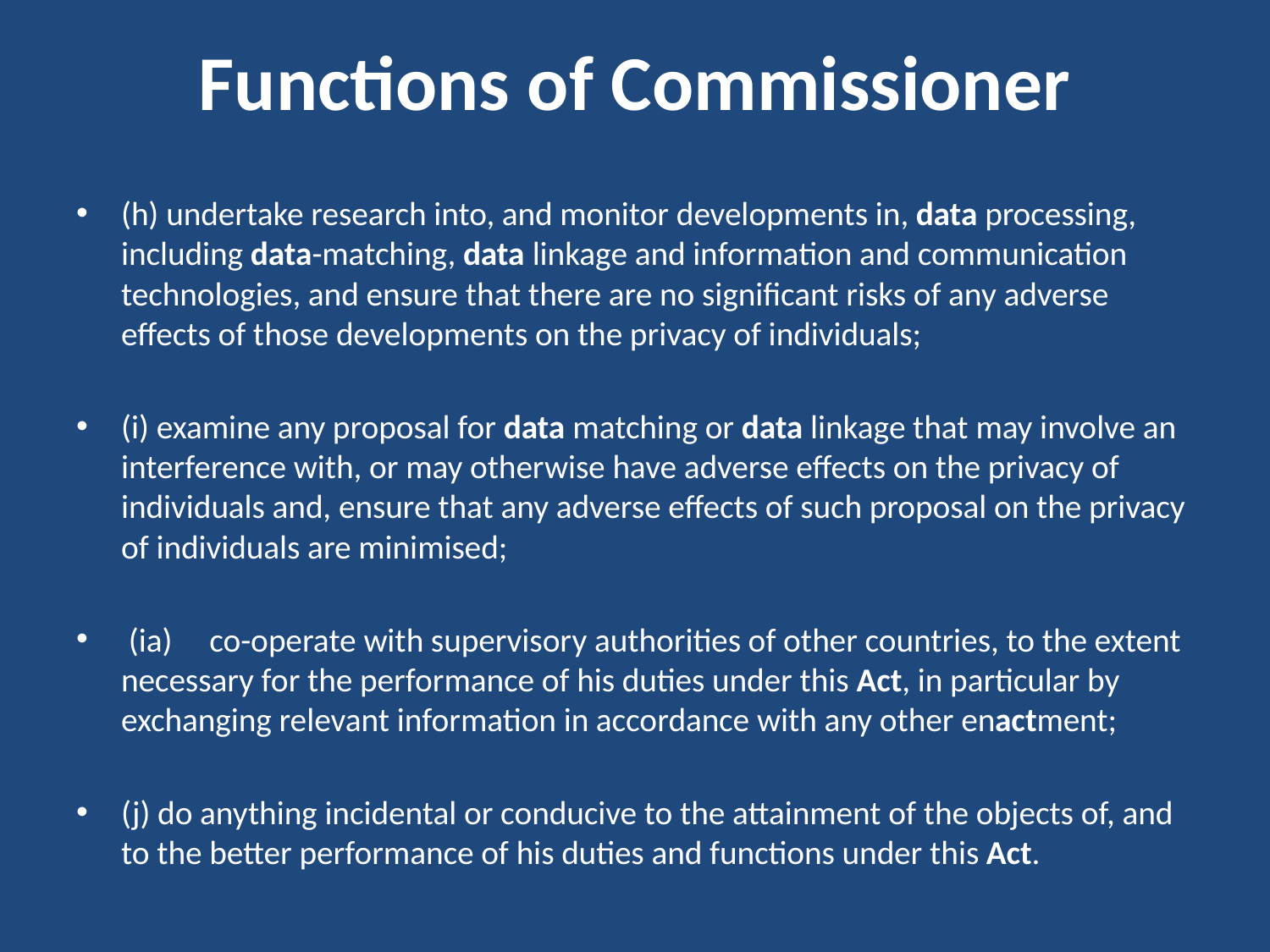

# Functions of Commissioner
(h) undertake research into, and monitor developments in, data processing, including data-matching, data linkage and information and communication technologies, and ensure that there are no significant risks of any adverse effects of those developments on the privacy of individuals;

(i) examine any proposal for data matching or data linkage that may involve an interference with, or may otherwise have adverse effects on the privacy of individuals and, ensure that any adverse effects of such proposal on the privacy of individuals are minimised;

 (ia)     co-operate with supervisory authorities of other countries, to the extent necessary for the performance of his duties under this Act, in particular by exchanging relevant information in accordance with any other enactment;

(j) do anything incidental or conducive to the attainment of the objects of, and to the better performance of his duties and functions under this Act.